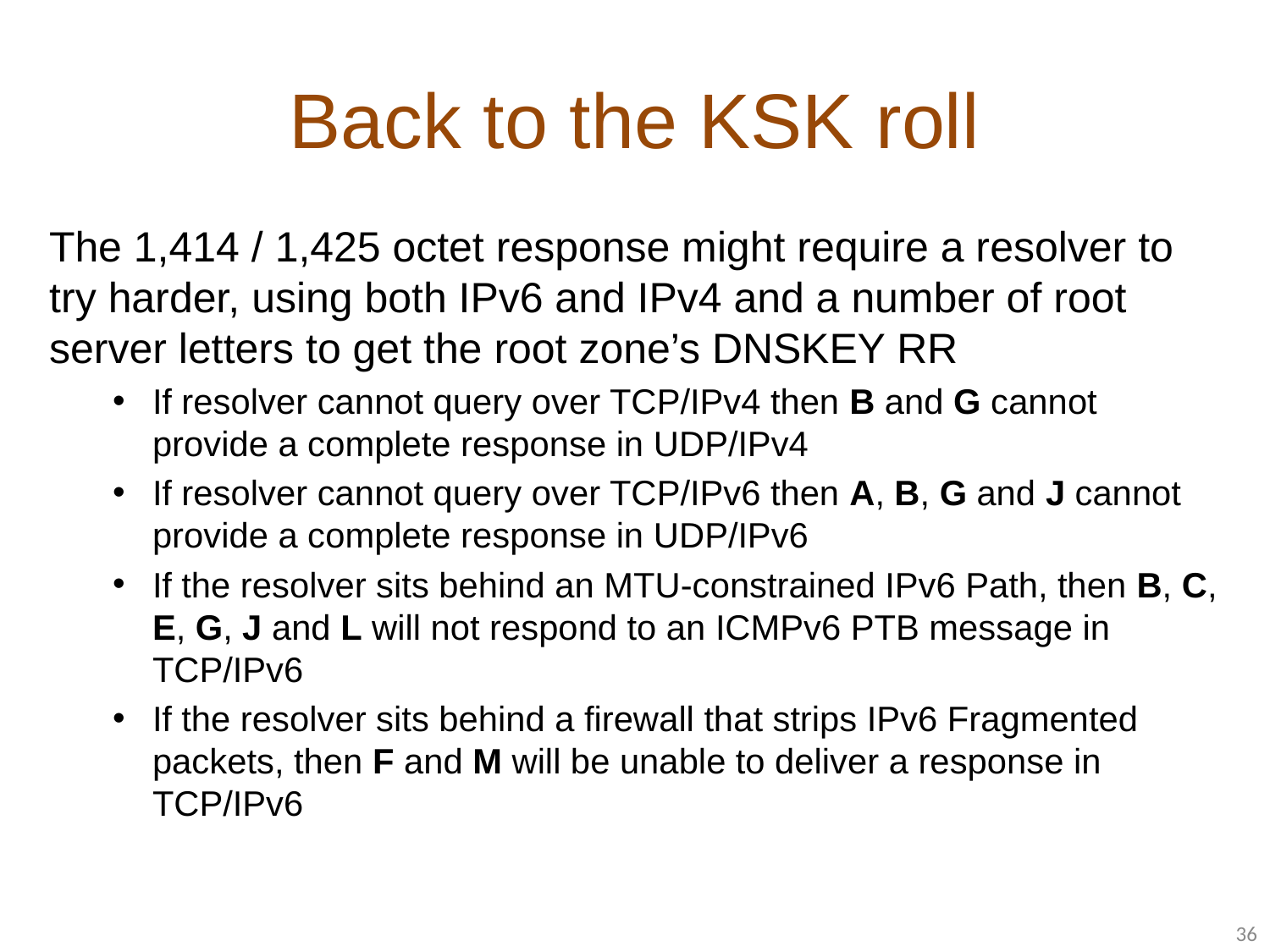

# Back to the KSK roll
The 1,414 / 1,425 octet response might require a resolver to try harder, using both IPv6 and IPv4 and a number of root server letters to get the root zone’s DNSKEY RR
If resolver cannot query over TCP/IPv4 then B and G cannot provide a complete response in UDP/IPv4
If resolver cannot query over TCP/IPv6 then A, B, G and J cannot provide a complete response in UDP/IPv6
If the resolver sits behind an MTU-constrained IPv6 Path, then B, C, E, G, J and L will not respond to an ICMPv6 PTB message in TCP/IPv6
If the resolver sits behind a firewall that strips IPv6 Fragmented packets, then F and M will be unable to deliver a response in TCP/IPv6

36